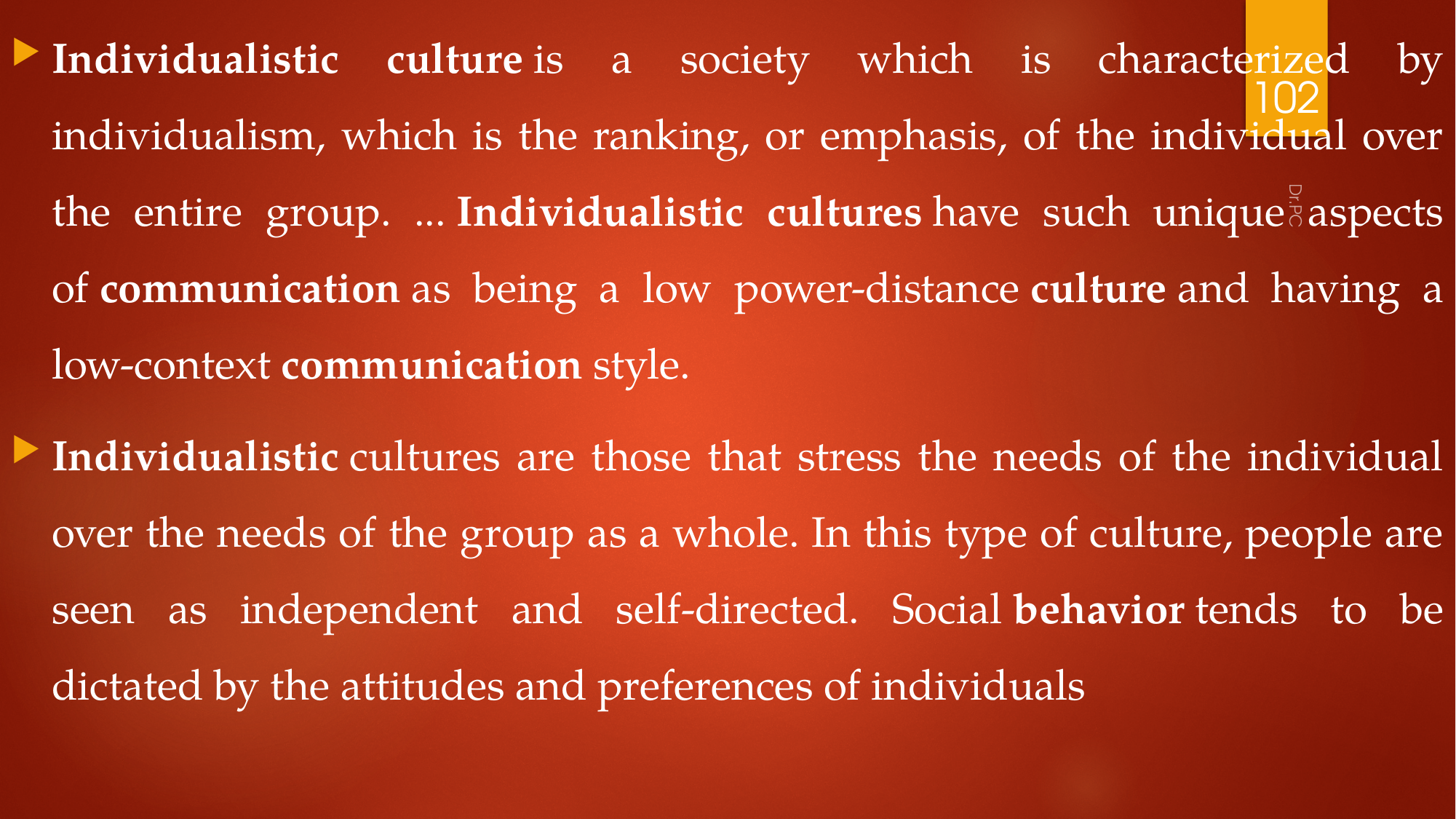

Individualistic culture is a society which is characterized by individualism, which is the ranking, or emphasis, of the individual over the entire group. ... Individualistic cultures have such unique aspects of communication as being a low power-distance culture and having a low-context communication style.
Individualistic cultures are those that stress the needs of the individual over the needs of the group as a whole. In this type of culture, people are seen as independent and self-directed. Social behavior tends to be dictated by the attitudes and preferences of individuals

102
Dr.PC